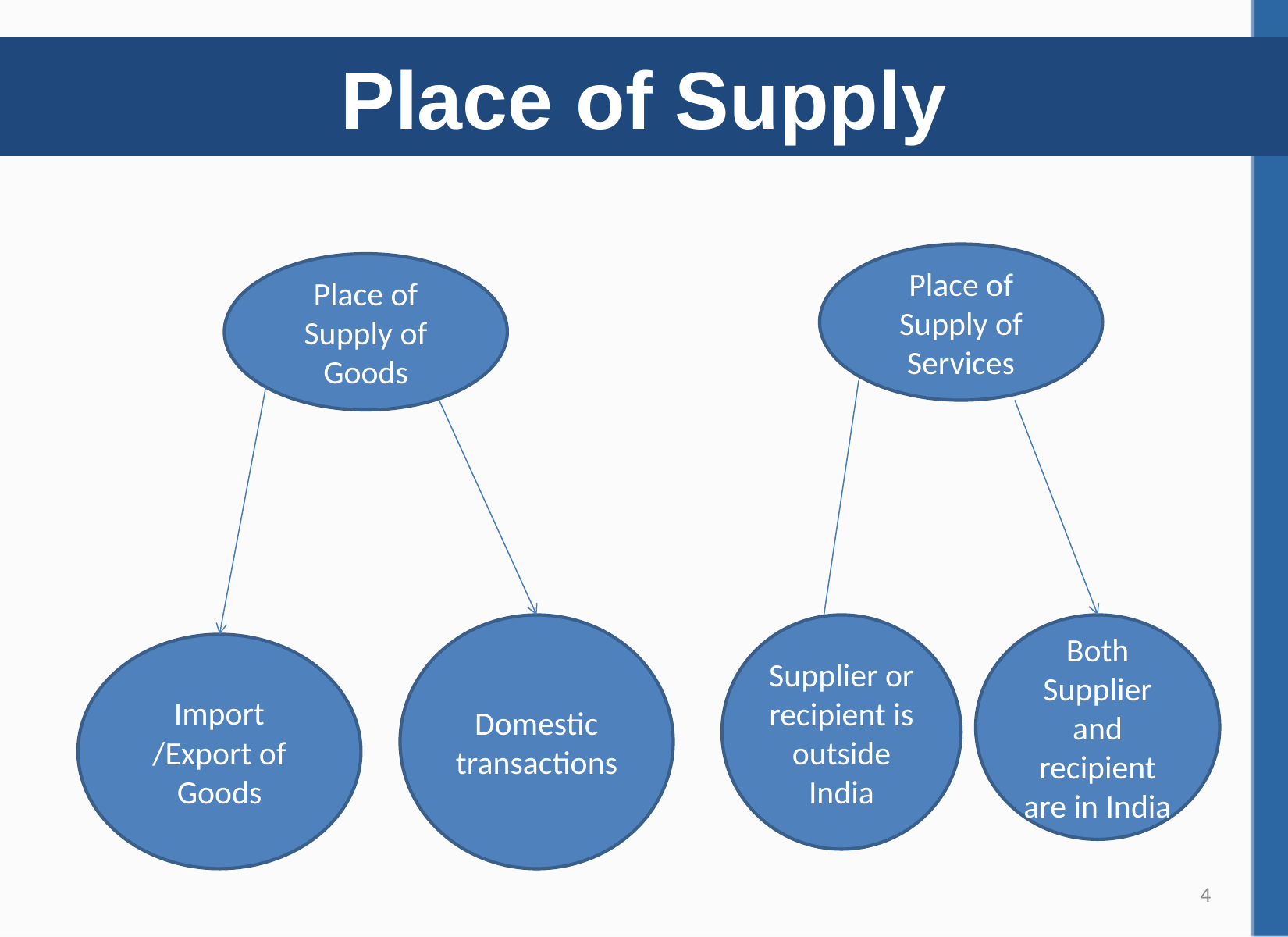

# Place of Supply
Place of Supply of Services
Place of Supply of Goods
Domestic transactions
Supplier or recipient is outside India
Both Supplier and recipient are in India
Import /Export of Goods
4